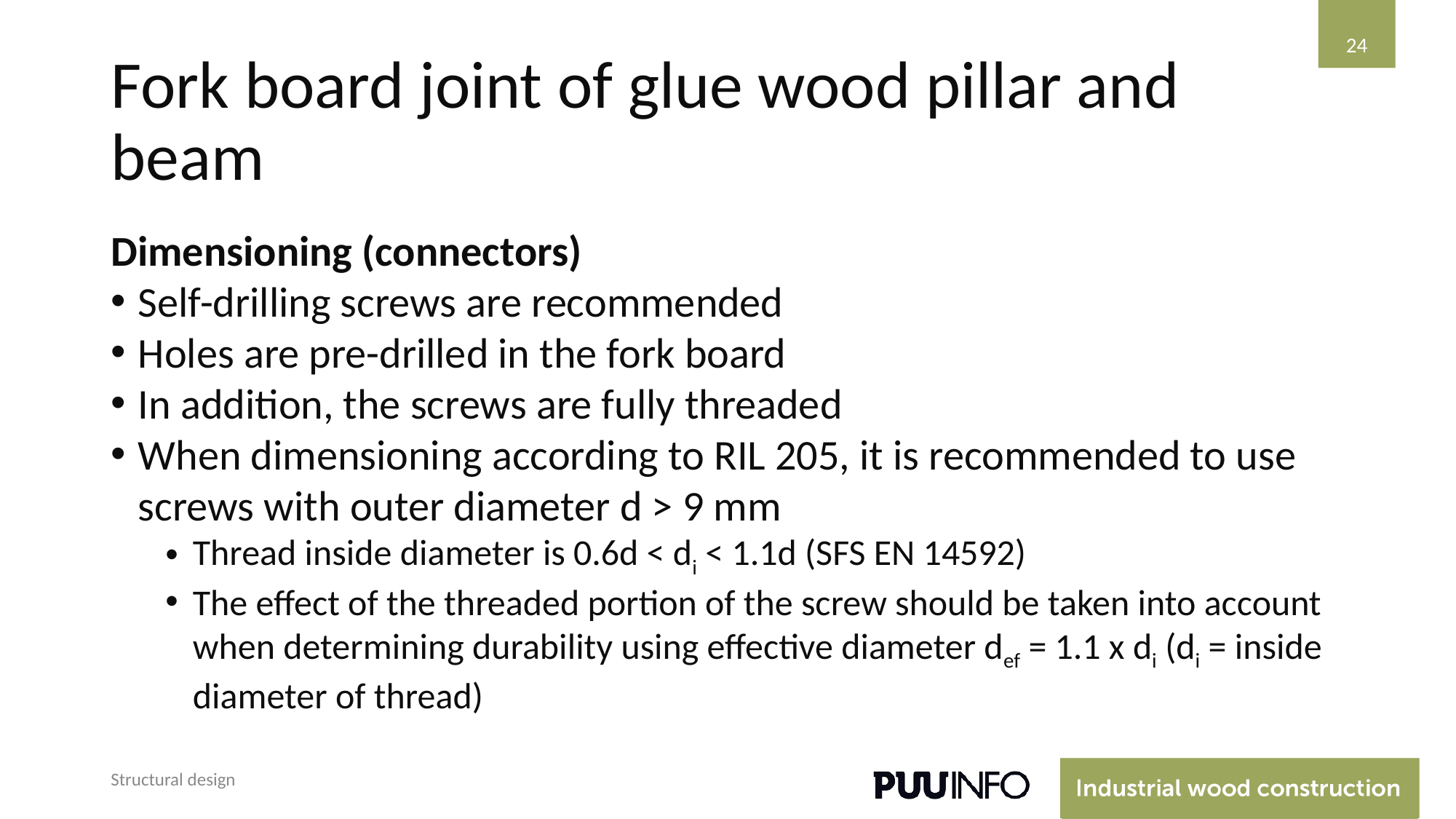

24
# Fork board joint of glue wood pillar and beam
Dimensioning (connectors)
Self-drilling screws are recommended
Holes are pre-drilled in the fork board
In addition, the screws are fully threaded
When dimensioning according to RIL 205, it is recommended to use screws with outer diameter d > 9 mm
Thread inside diameter is 0.6d < di < 1.1d (SFS EN 14592)
The effect of the threaded portion of the screw should be taken into account when determining durability using effective diameter def = 1.1 x di (di = inside diameter of thread)
Structural design